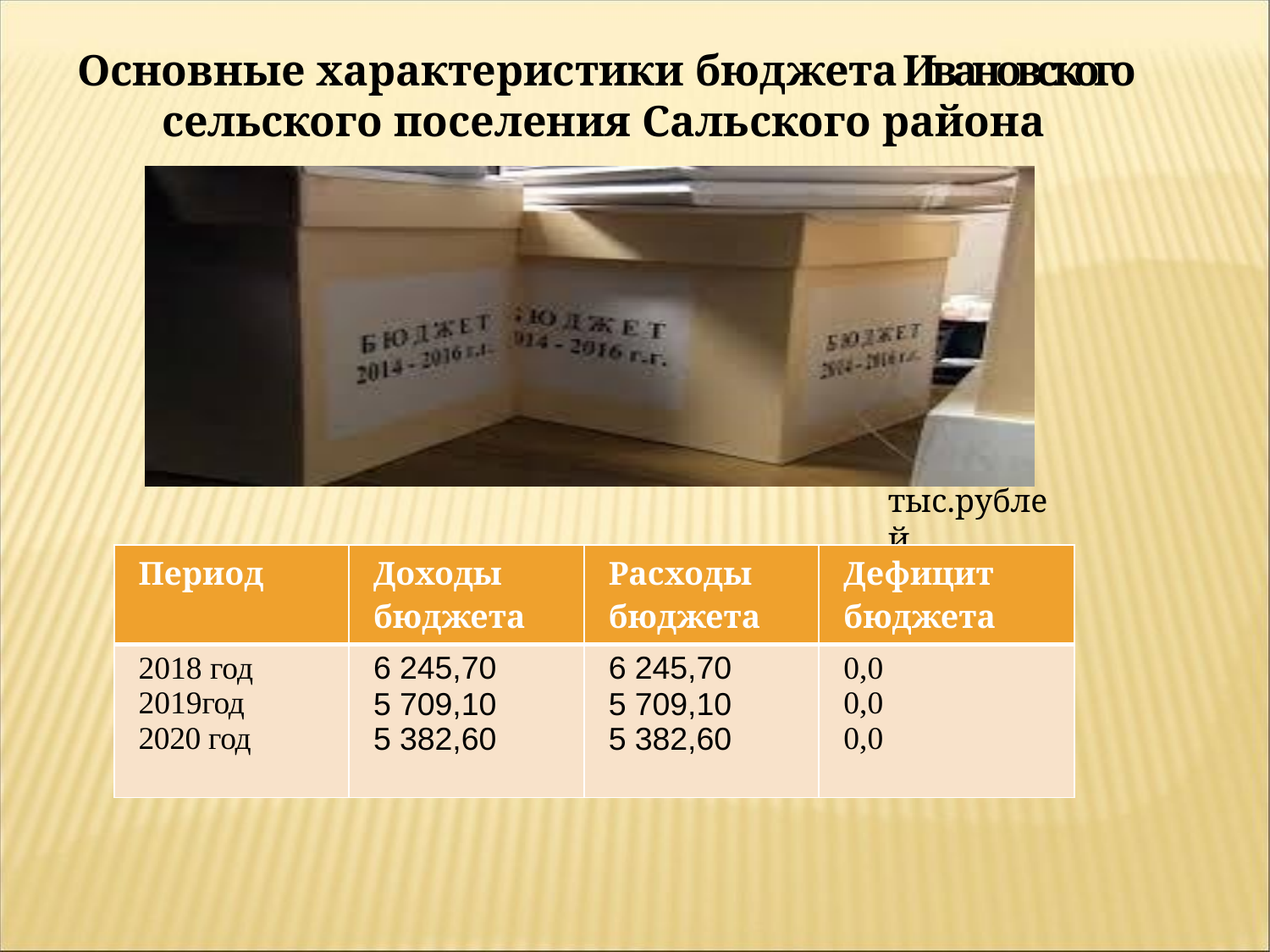

Основные характеристики бюджета Ивановского  сельского поселения Сальского района

тыс.рублей
| Период | Доходы бюджета | Расходы бюджета | Дефицит бюджета |
| --- | --- | --- | --- |
| 2018 год 2019год 2020 год | 6 245,70 5 709,10 5 382,60 | 6 245,70 5 709,10 5 382,60 | 0,0 0,0 0,0 |